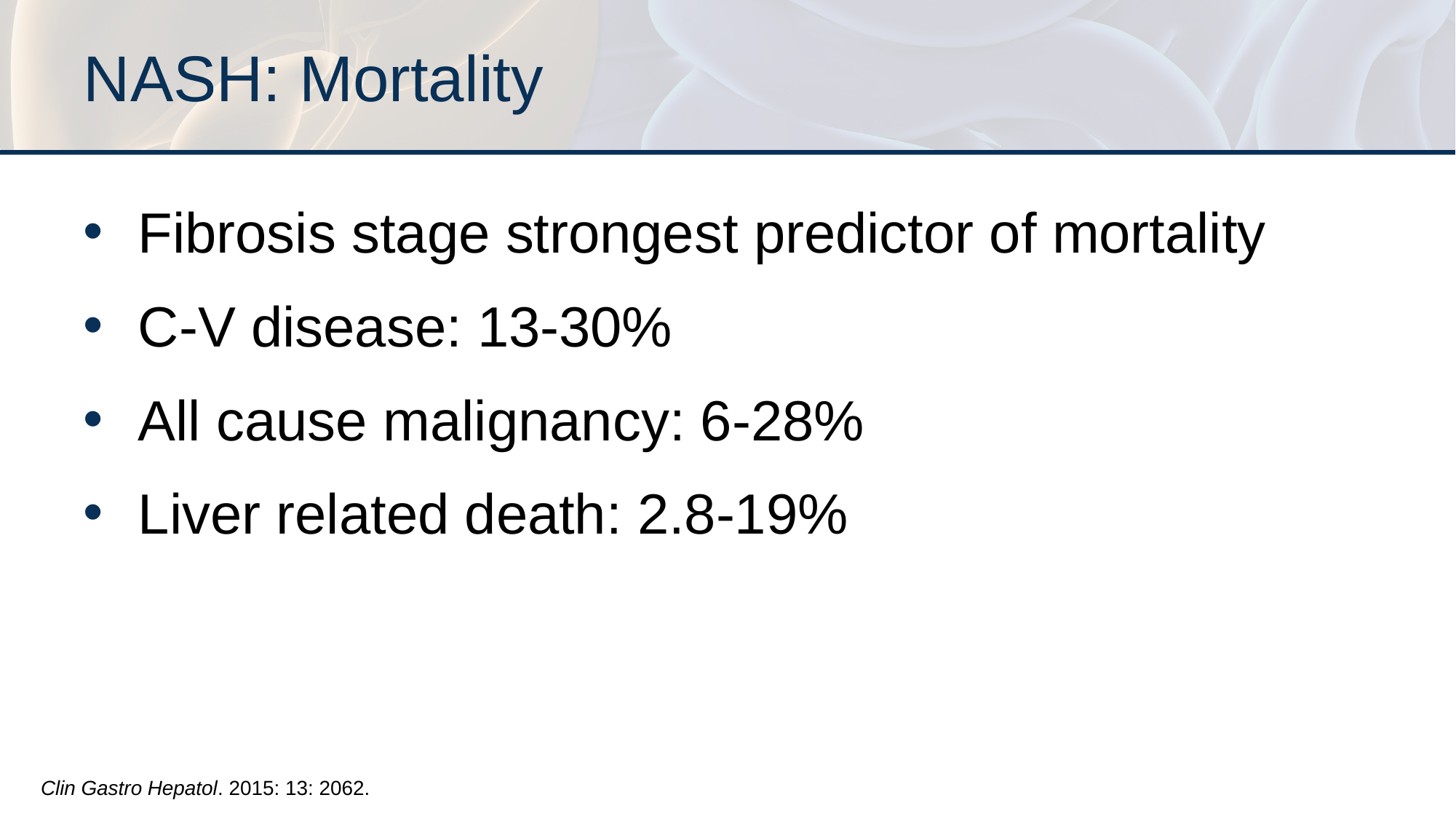

# NASH: Mortality
Fibrosis stage strongest predictor of mortality
C-V disease: 13-30%
All cause malignancy: 6-28%
Liver related death: 2.8-19%
Clin Gastro Hepatol. 2015: 13: 2062.